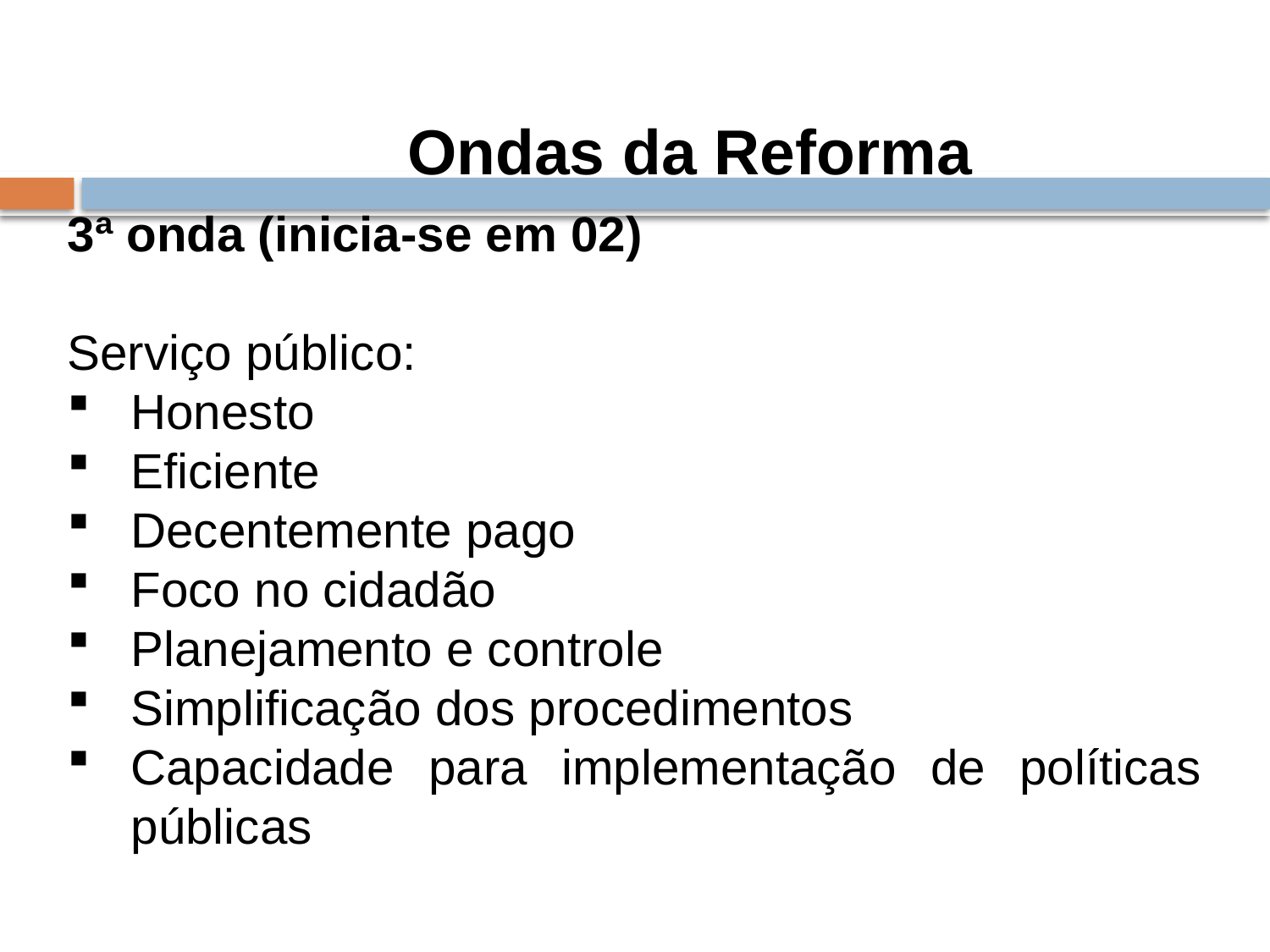

Ondas da Reforma
3ª onda (inicia-se em 02)

Serviço público:
Honesto
Eficiente
Decentemente pago
Foco no cidadão
Planejamento e controle
Simplificação dos procedimentos
Capacidade para implementação de políticas públicas